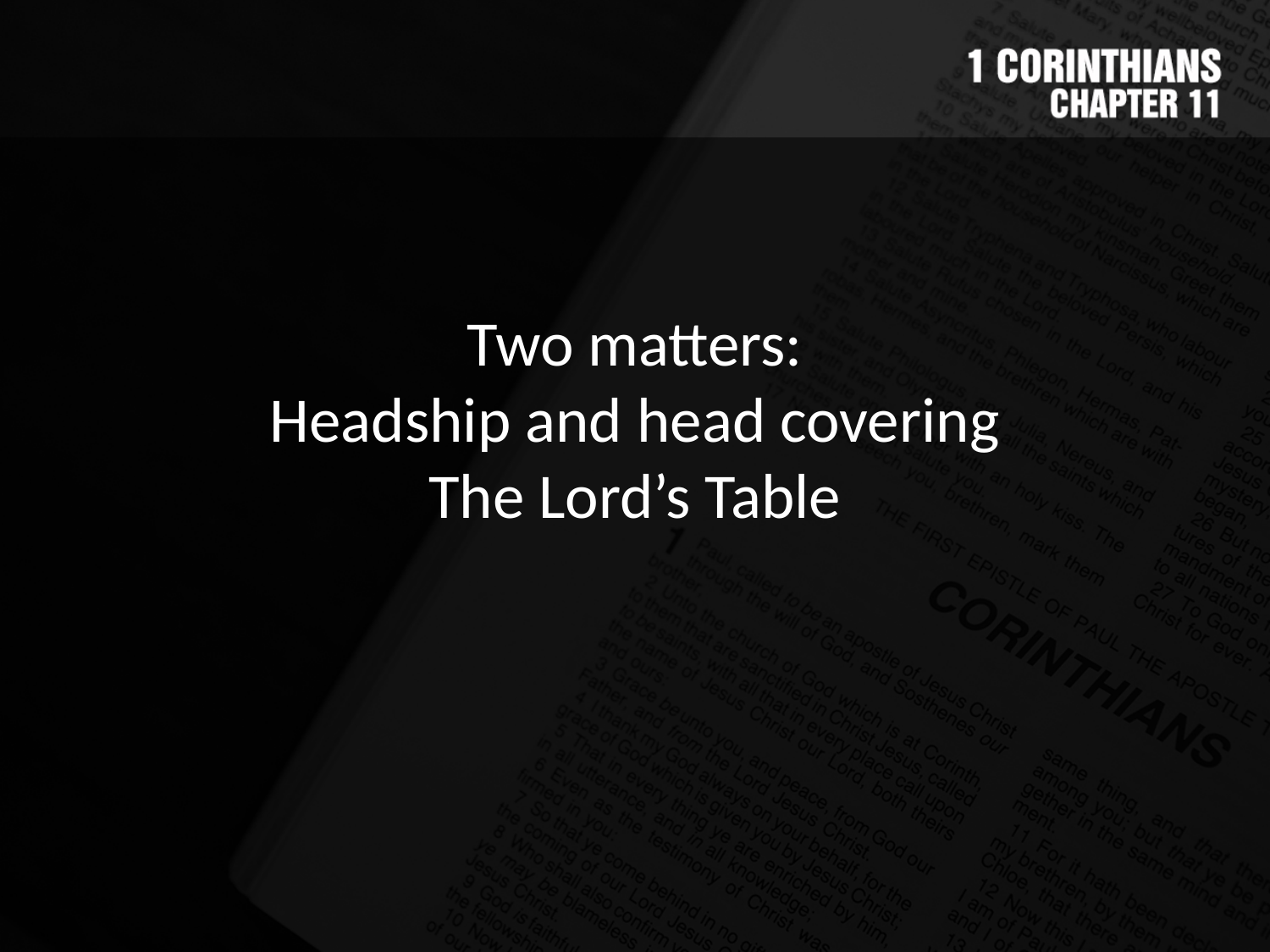

Two matters:
Headship and head covering
The Lord’s Table